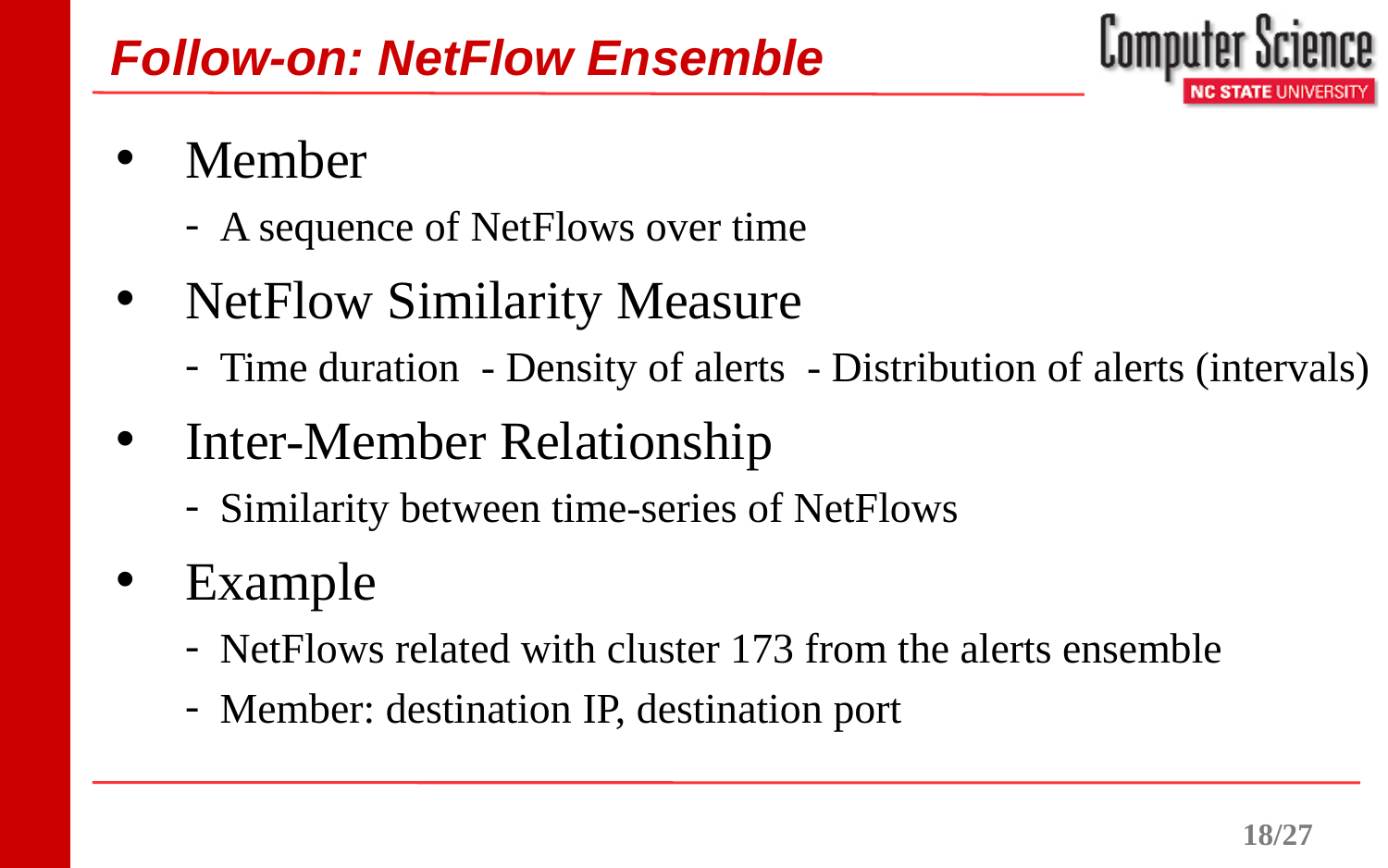

# Follow-on: NetFlow Ensemble
Member
A sequence of NetFlows over time
NetFlow Similarity Measure
Time duration  - Density of alerts  - Distribution of alerts (intervals)
Inter-Member Relationship
Similarity between time-series of NetFlows
Example
NetFlows related with cluster 173 from the alerts ensemble
Member: destination IP, destination port